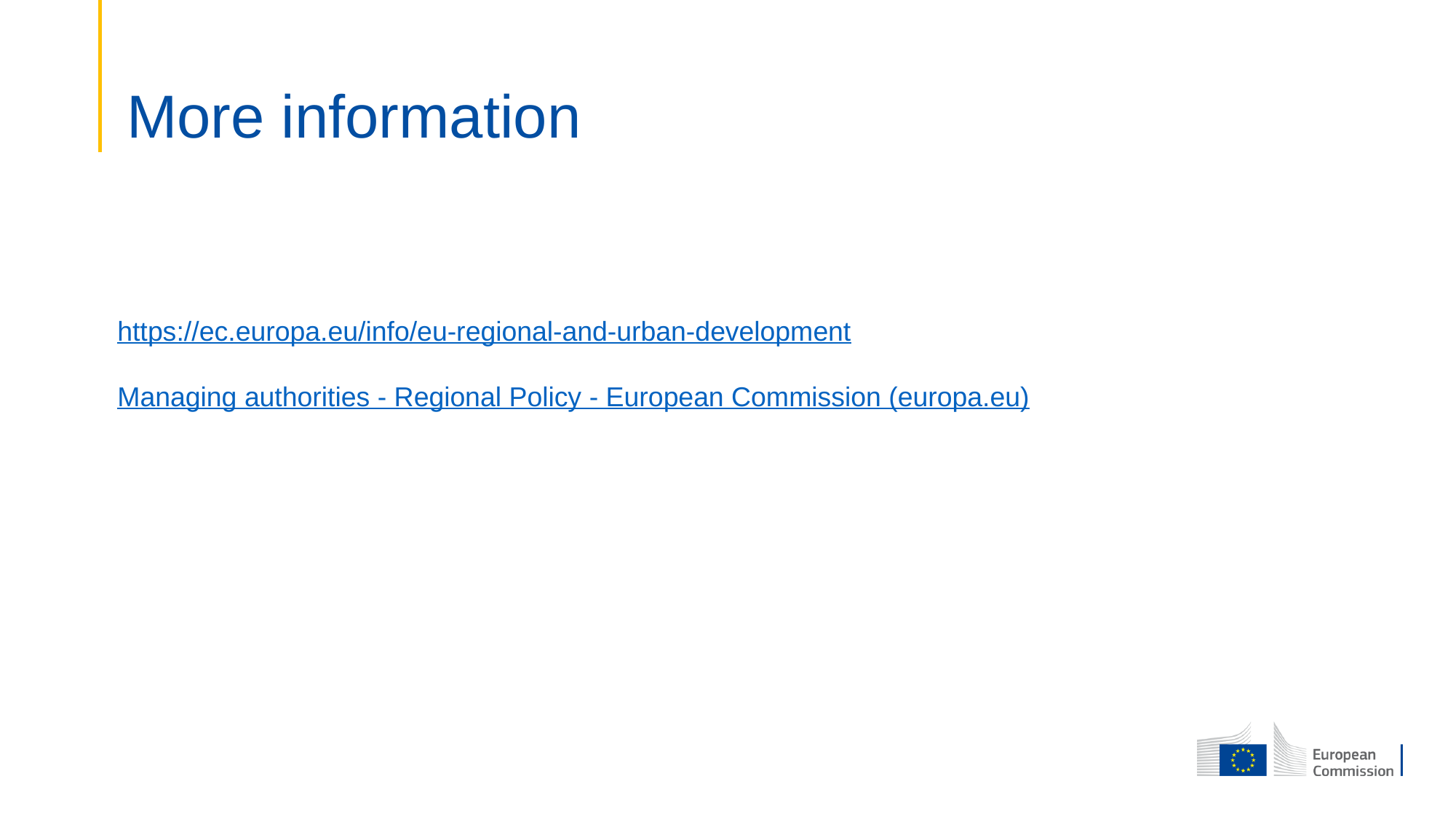

# More information

https://ec.europa.eu/info/eu-regional-and-urban-development

Managing authorities - Regional Policy - European Commission (europa.eu)